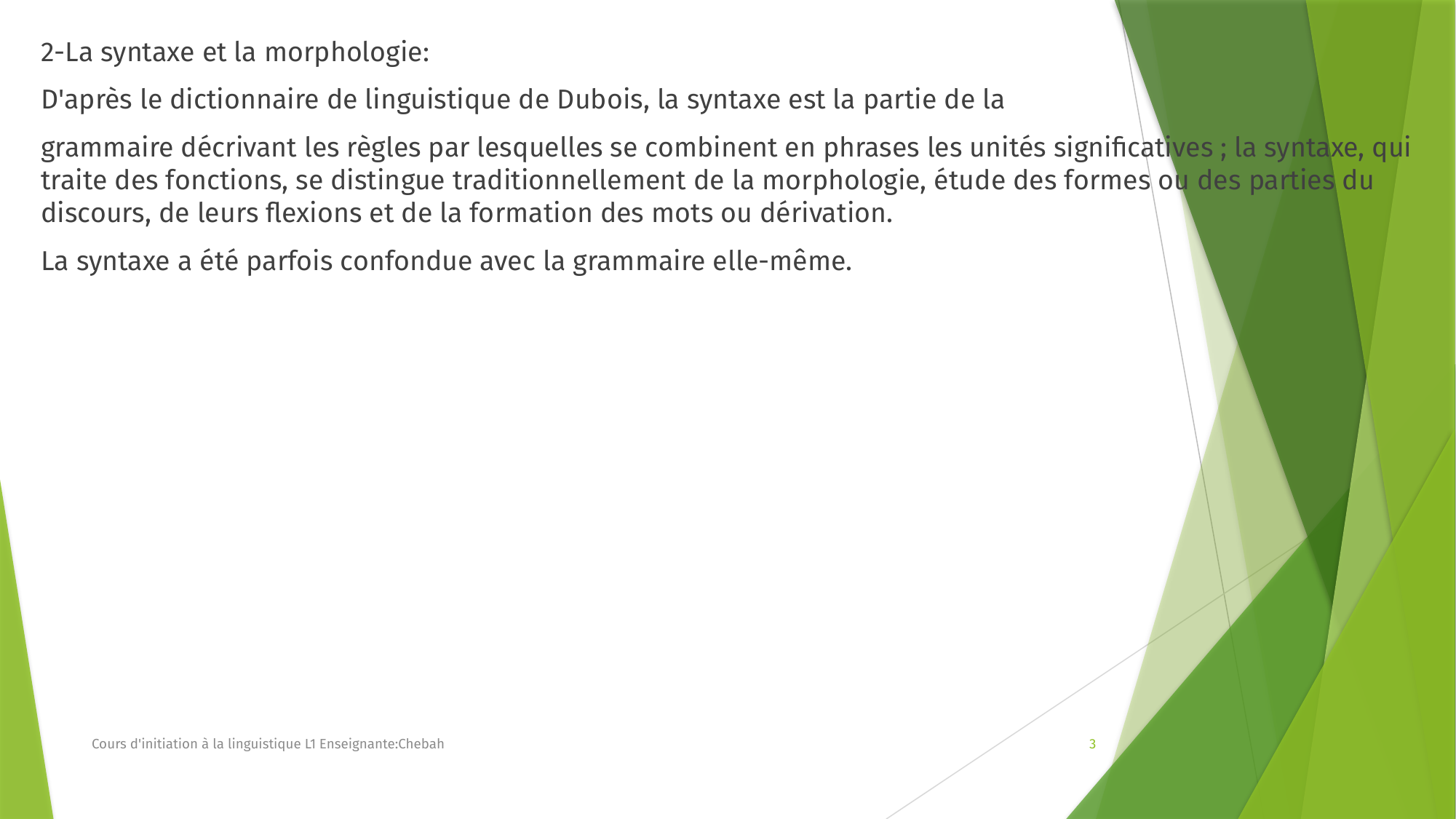

2-La syntaxe et la morphologie:
D'après le dictionnaire de linguistique de Dubois, la syntaxe est la partie de la
grammaire décrivant les règles par lesquelles se combinent en phrases les unités significatives ; la syntaxe, qui traite des fonctions, se distingue traditionnellement de la morphologie, étude des formes ou des parties du discours, de leurs flexions et de la formation des mots ou dérivation.
La syntaxe a été parfois confondue avec la grammaire elle-même.
Cours d'initiation à la linguistique L1 Enseignante:Chebah
3